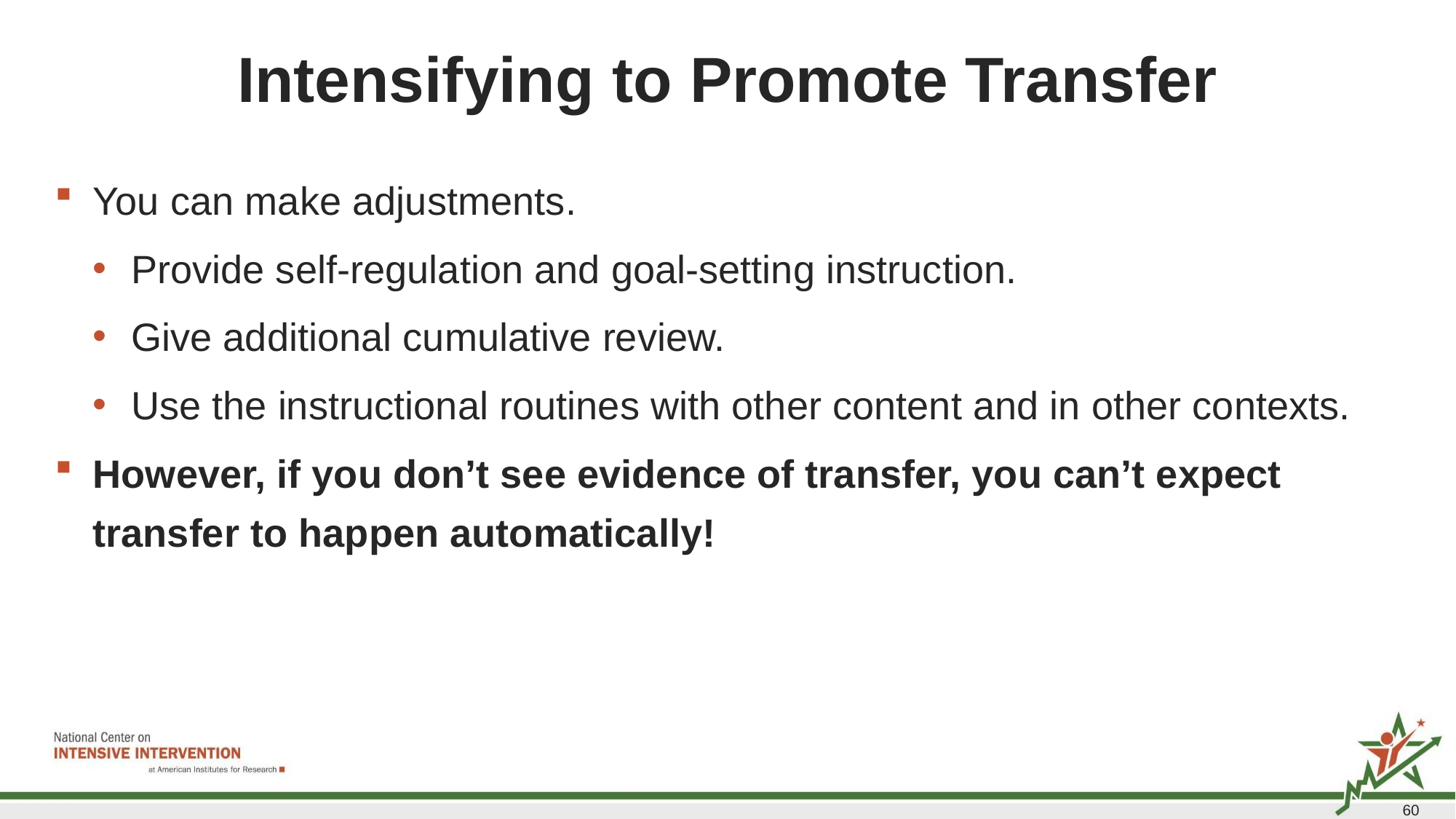

# Intensifying to Promote Transfer
You can make adjustments.
Provide self-regulation and goal-setting instruction.
Give additional cumulative review.
Use the instructional routines with other content and in other contexts.
However, if you don’t see evidence of transfer, you can’t expect transfer to happen automatically!

60